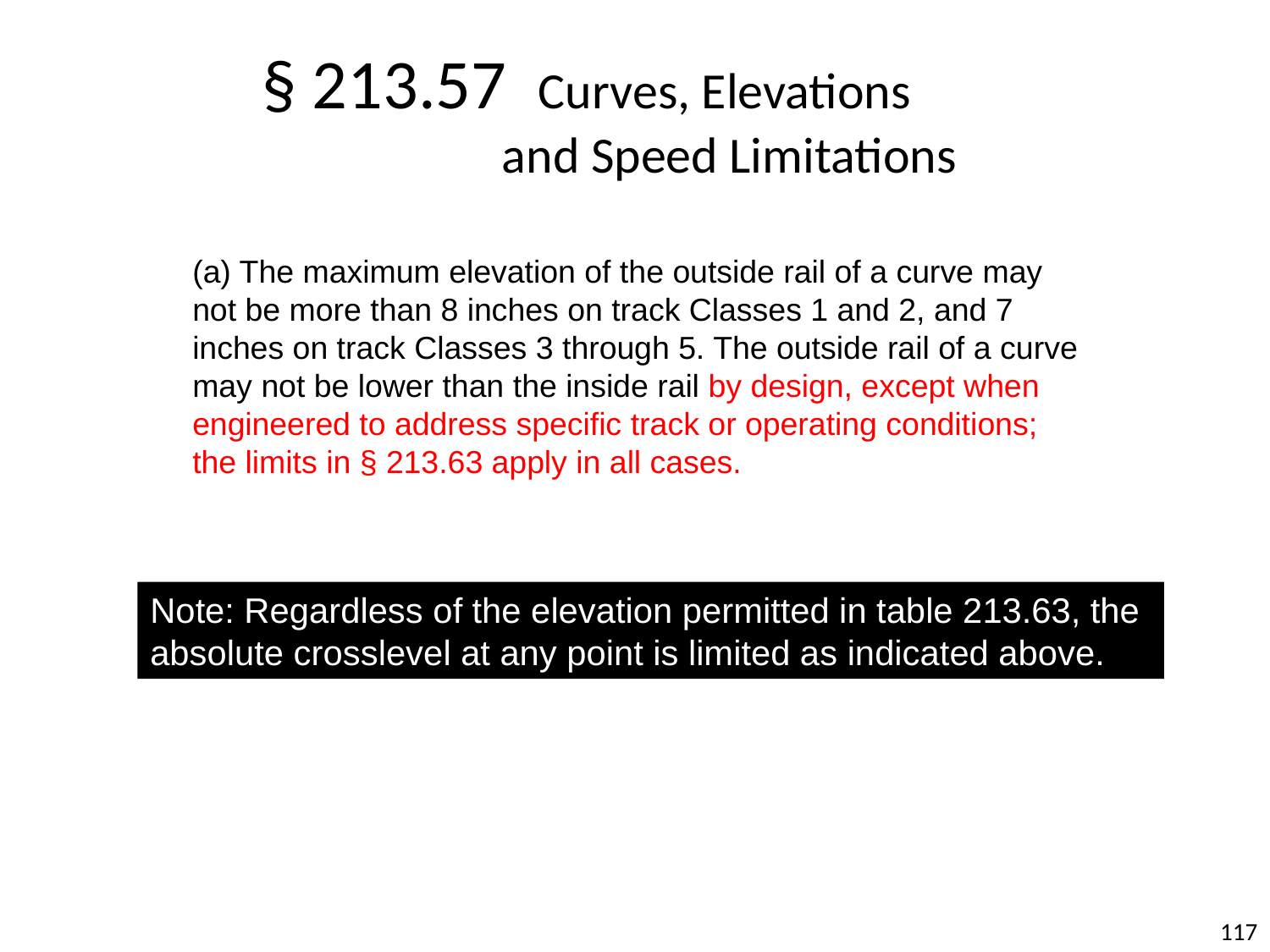

§ 213.57  Curves, Elevations
                     and Speed Limitations
(a) The maximum elevation of the outside rail of a curve may not be more than 8 inches on track Classes 1 and 2, and 7 inches on track Classes 3 through 5. The outside rail of a curve may not be lower than the inside rail by design, except when engineered to address specific track or operating conditions; the limits in § 213.63 apply in all cases.
Note: Regardless of the elevation permitted in table 213.63, the absolute crosslevel at any point is limited as indicated above.